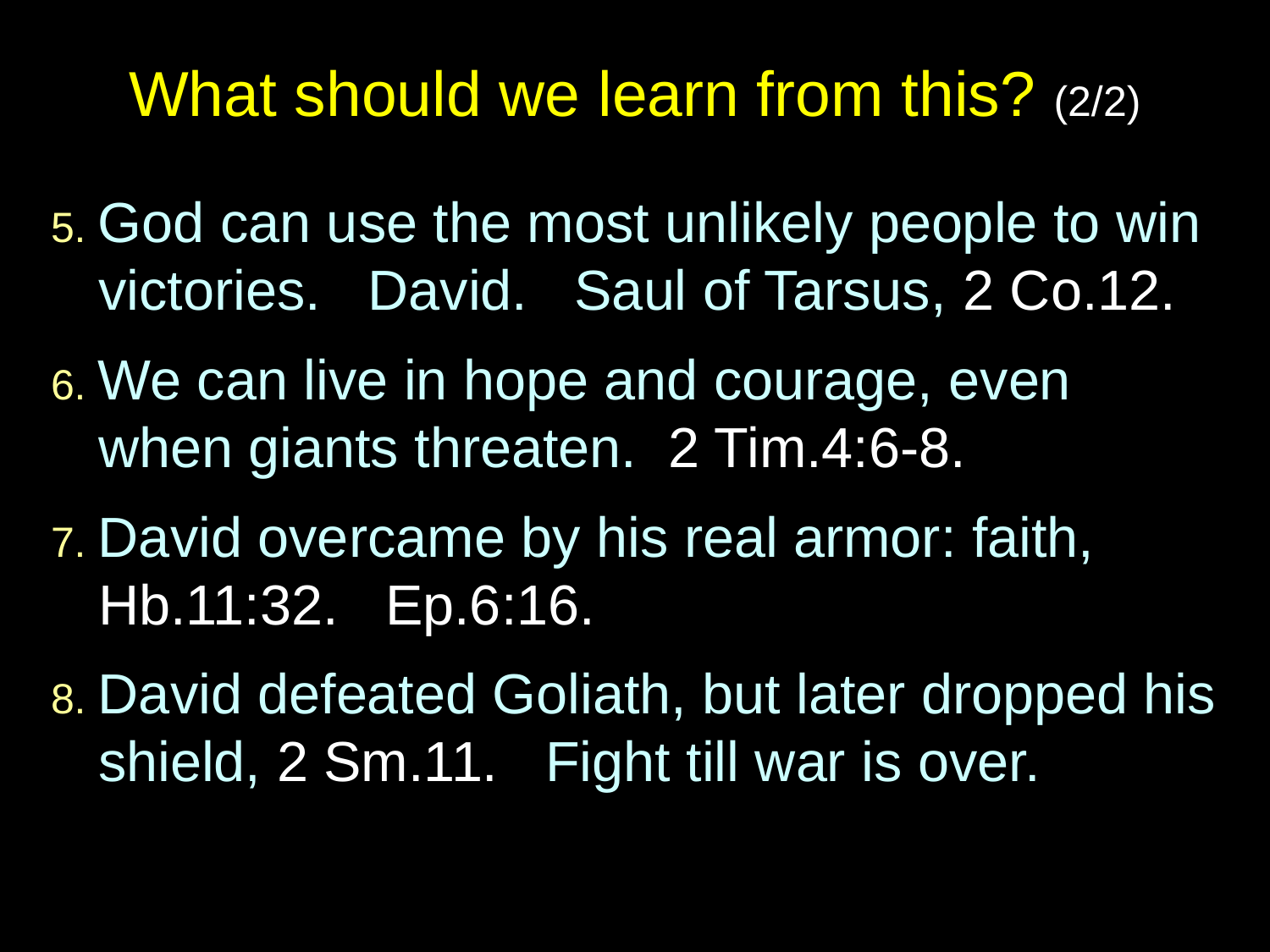

# What should we learn from this? (2/2)

5. God can use the most unlikely people to win victories.   David.   Saul of Tarsus, 2 Co.12.
6. We can live in hope and courage, even when giants threaten.  2 Tim.4:6-8.
7. David overcame by his real armor: faith, Hb.11:32.   Ep.6:16.
8. David defeated Goliath, but later dropped his shield, 2 Sm.11.   Fight till war is over.